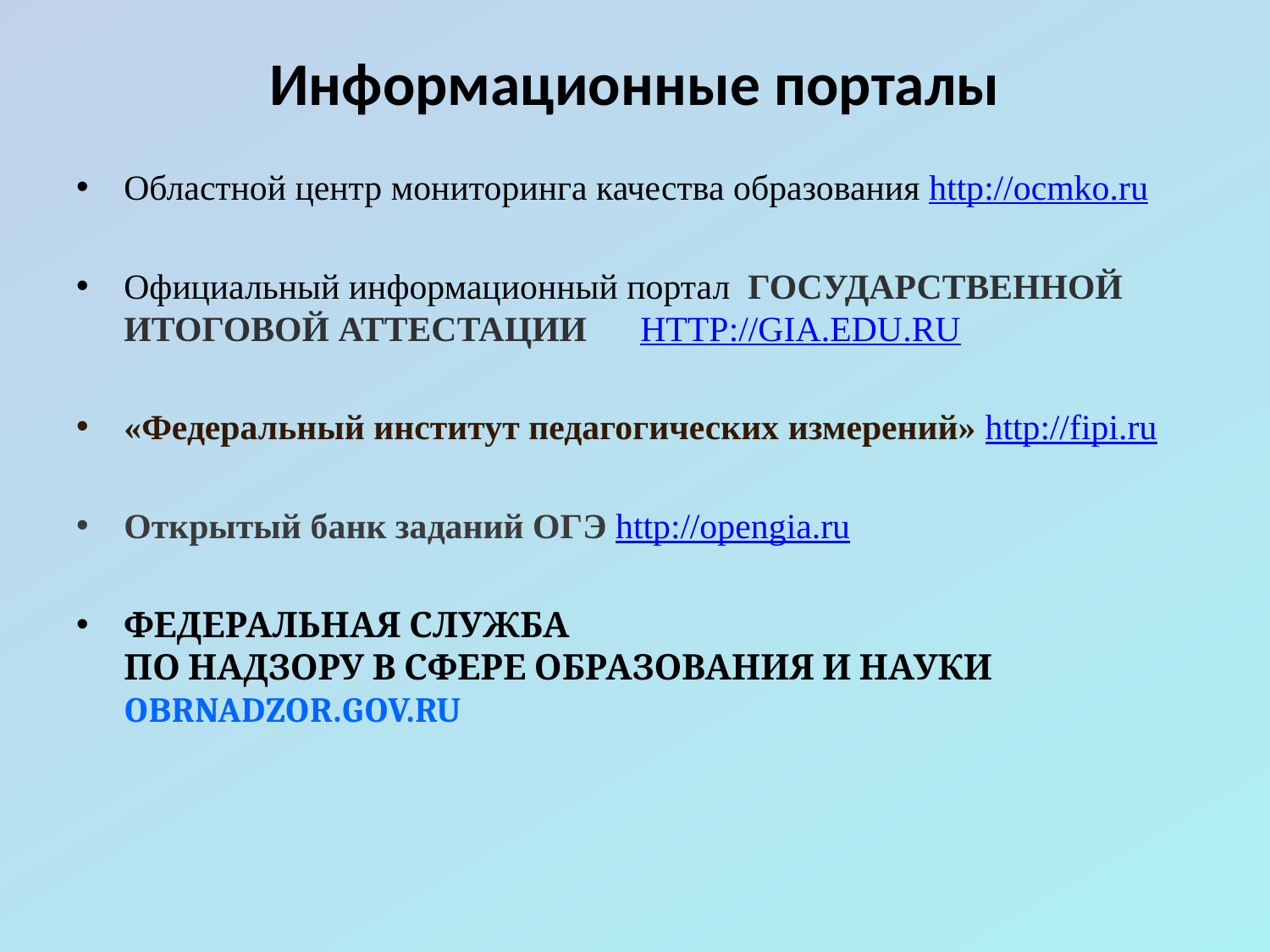

# Информационные порталы
Областной центр мониторинга качества образования http://ocmko.ru

Официальный информационный портал  ГОСУДАРСТВЕННОЙ ИТОГОВОЙ АТТЕСТАЦИИ      http://gia.edu.ru

«Федеральный институт педагогических измерений» http://fipi.ru

Открытый банк заданий ОГЭ http://opengia.ru

ФЕДЕРАЛЬНАЯ СЛУЖБА
ПО НАДЗОРУ В СФЕРЕ ОБРАЗОВАНИЯ И НАУКи obrnadzor.gov.ru